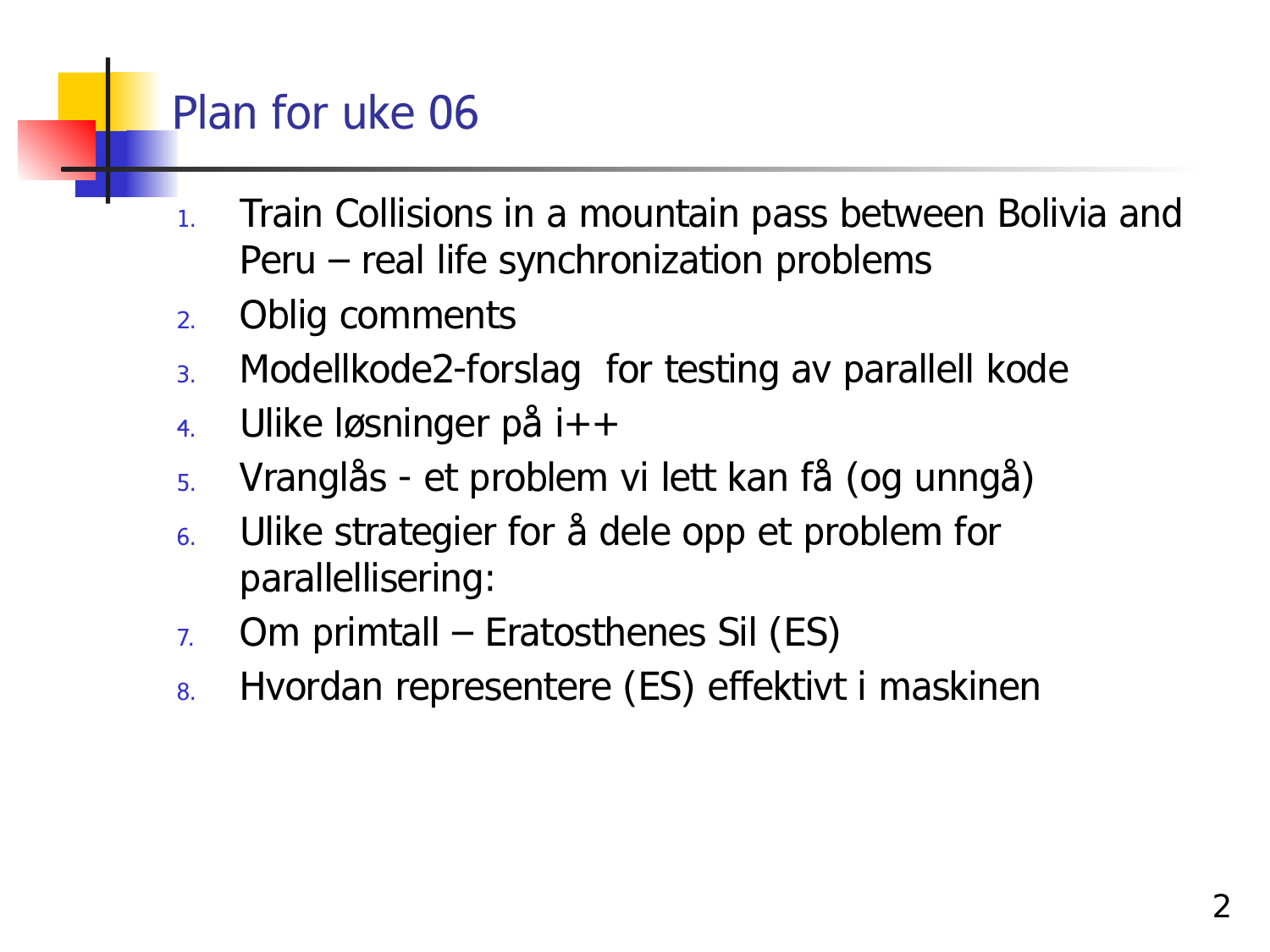

# Plan for uke 06
Train Collisions in a mountain pass between Bolivia and Peru – real life synchronization problems
Oblig comments
Modellkode2-forslag  for testing av parallell kode
Ulike løsninger på i++
Vranglås - et problem vi lett kan få (og unngå)
Ulike strategier for å dele opp et problem for parallellisering:
Om primtall – Eratosthenes Sil (ES)
Hvordan representere (ES) effektivt i maskinen

2